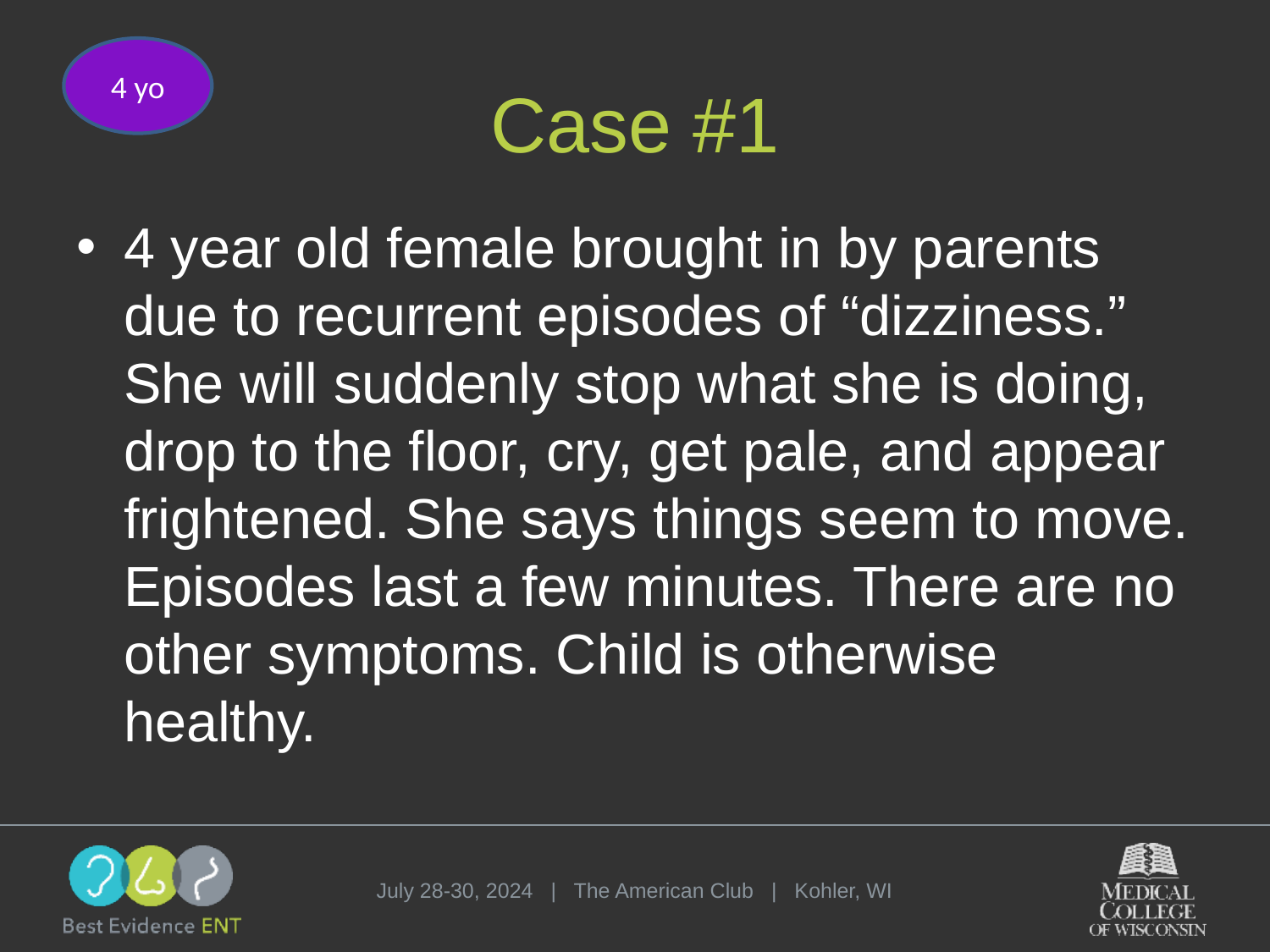

4 yo
# Case #1
4 year old female brought in by parents due to recurrent episodes of “dizziness.” She will suddenly stop what she is doing, drop to the floor, cry, get pale, and appear frightened. She says things seem to move. Episodes last a few minutes. There are no other symptoms. Child is otherwise healthy.
July 28-30, 2024   |   The American Club   |   Kohler, WI